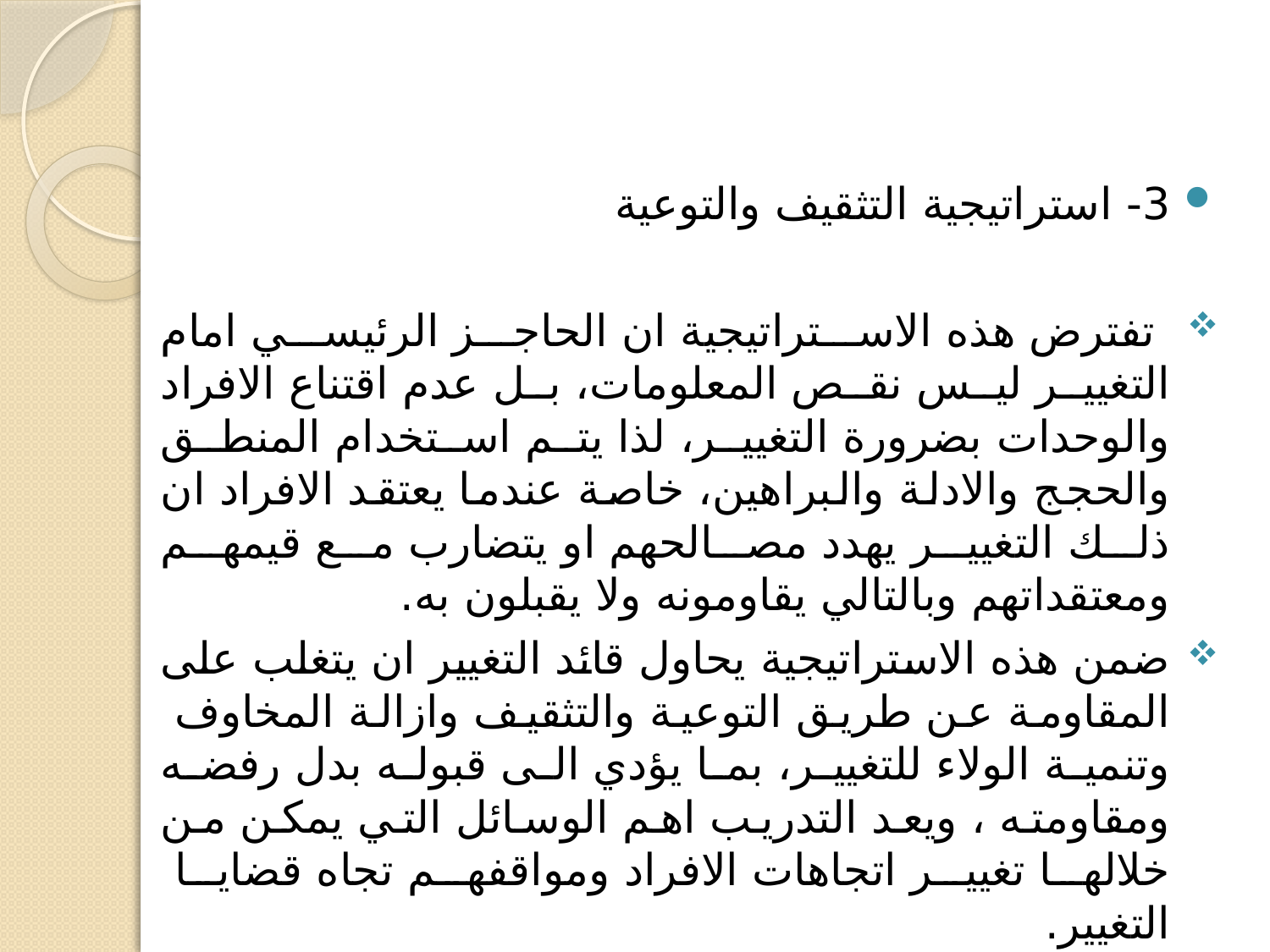

3- استراتيجية التثقيف والتوعية

 تفترض هذه الاستراتيجية ان الحاجز الرئيسي امام التغيير ليس نقص المعلومات، بل عدم اقتناع الافراد والوحدات بضرورة التغيير، لذا يتم استخدام المنطق والحجج والادلة والبراهين، خاصة عندما يعتقد الافراد ان ذلك التغيير يهدد مصالحهم او يتضارب مع قيمهم ومعتقداتهم وبالتالي يقاومونه ولا يقبلون به.
ضمن هذه الاستراتيجية يحاول قائد التغيير ان يتغلب على المقاومة عن طريق التوعية والتثقيف وازالة المخاوف  وتنمية الولاء للتغيير، بما يؤدي الى قبوله بدل رفضه ومقاومته ، ويعد التدريب اهم الوسائل التي يمكن من خلالها تغيير اتجاهات الافراد ومواقفهم تجاه قضايا  التغيير.